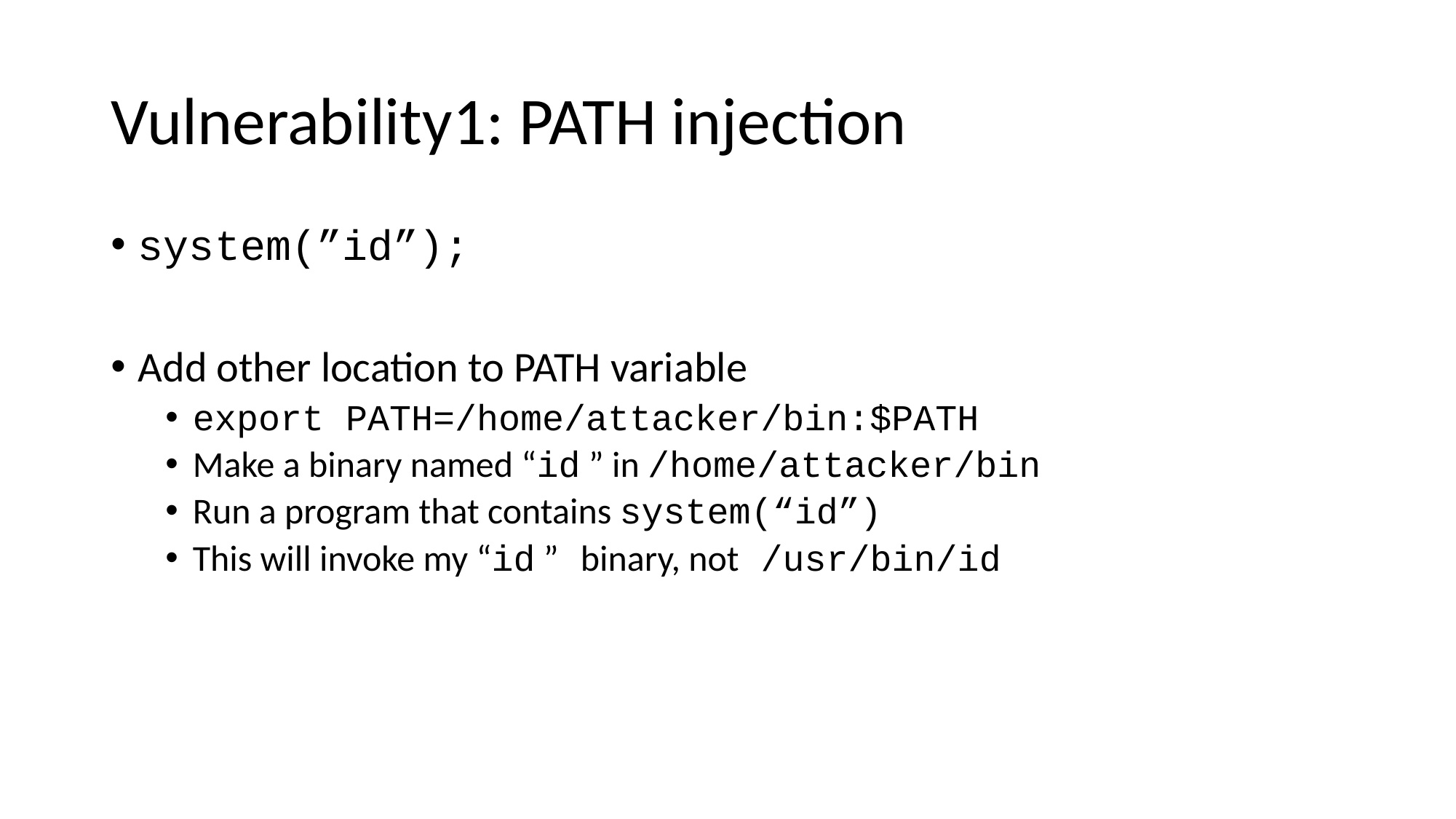

# Vulnerability1: PATH injection
system(”id”);

Add other location to PATH variable
export PATH=/home/attacker/bin:$PATH
Make a binary named “id ” in /home/attacker/bin
Run a program that contains system(“id”)
This will invoke my “id ” binary, not /usr/bin/id